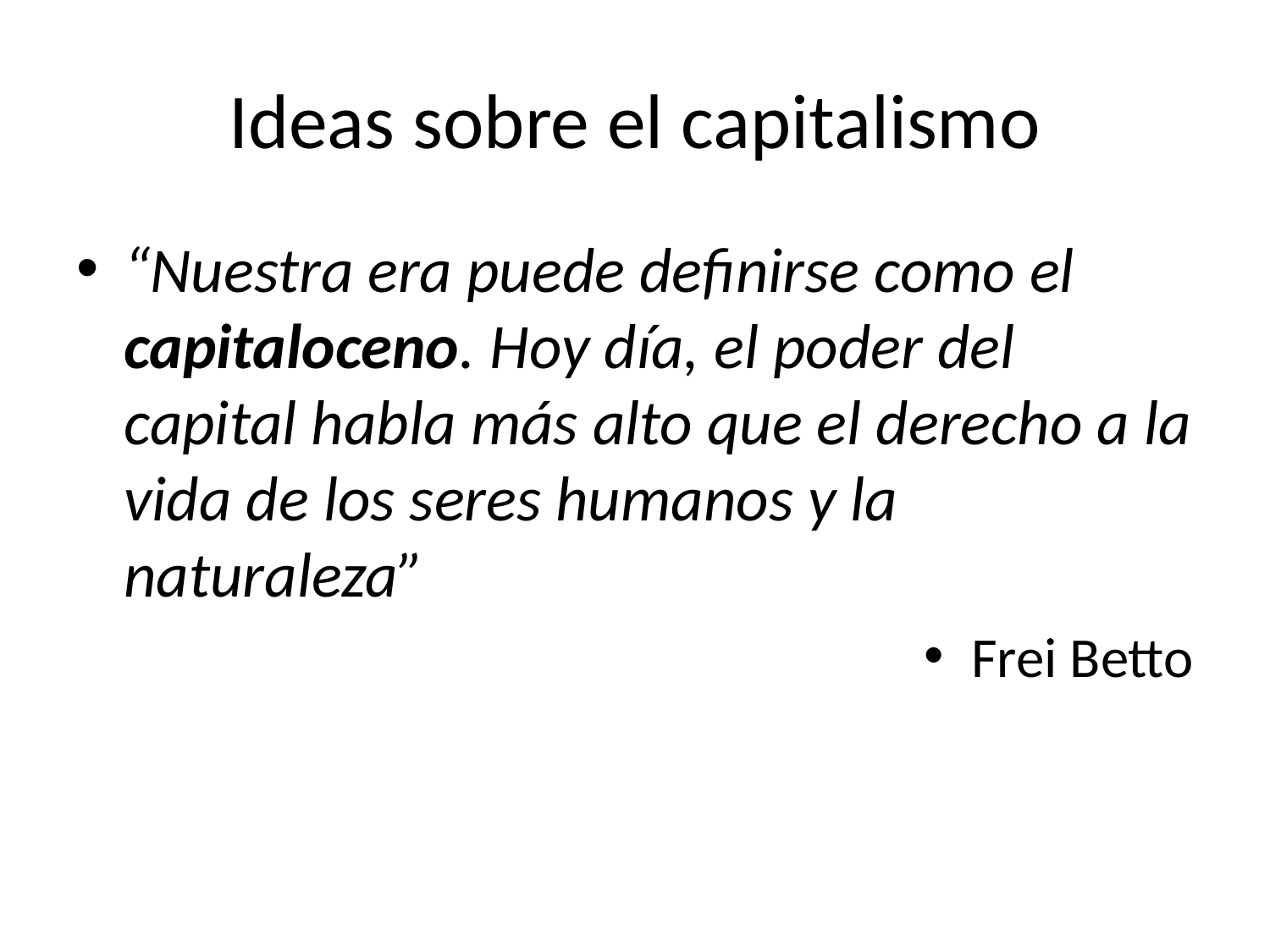

# Ideas sobre el capitalismo
“Nuestra era puede definirse como el capitaloceno. Hoy día, el poder del capital habla más alto que el derecho a la vida de los seres humanos y la naturaleza”
Frei Betto